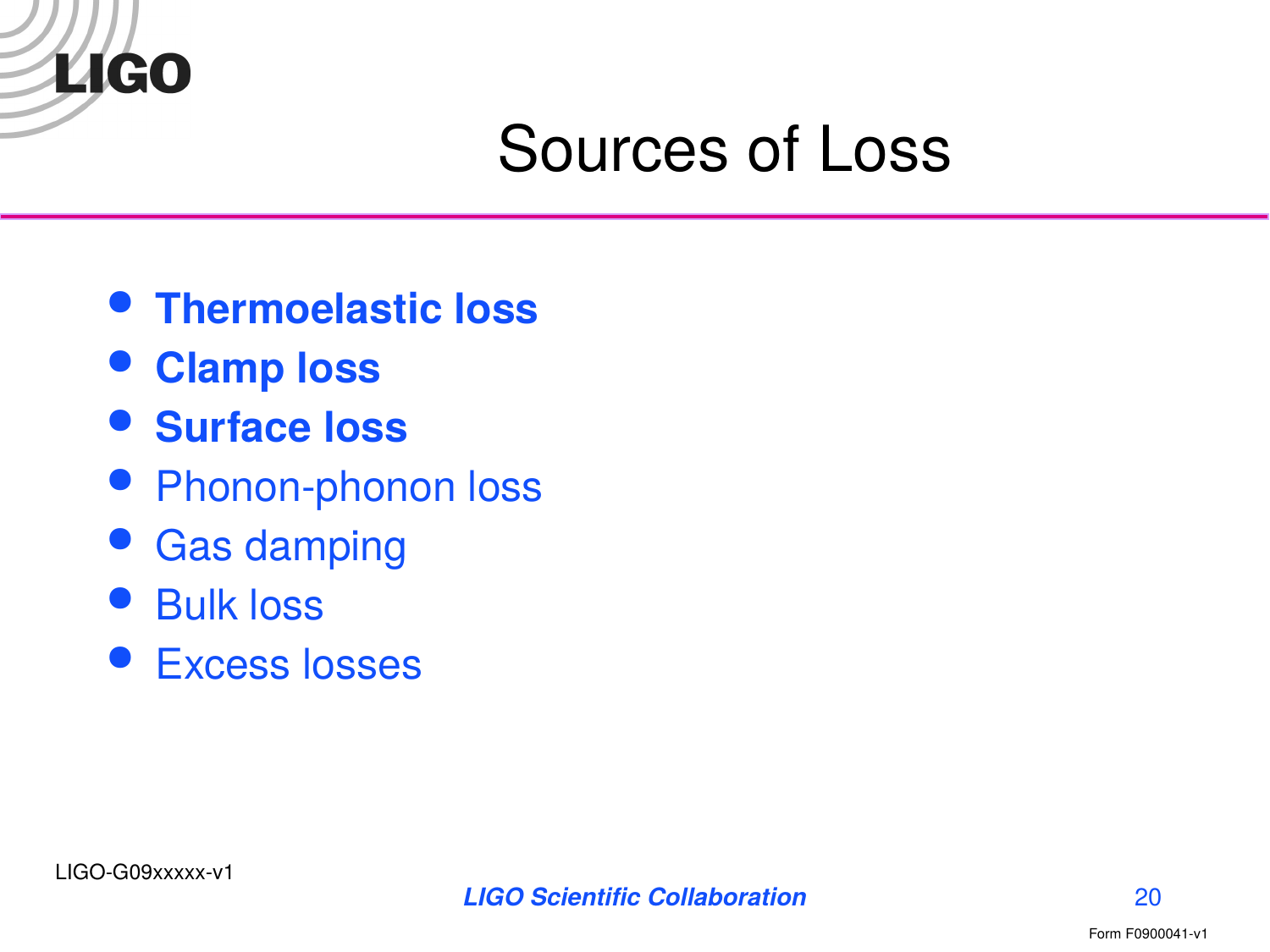

# Sources of Loss
Thermoelastic loss
Clamp loss
Surface loss
Phonon-phonon loss
Gas damping
Bulk loss
Excess losses

LIGO Scientific Collaboration
20